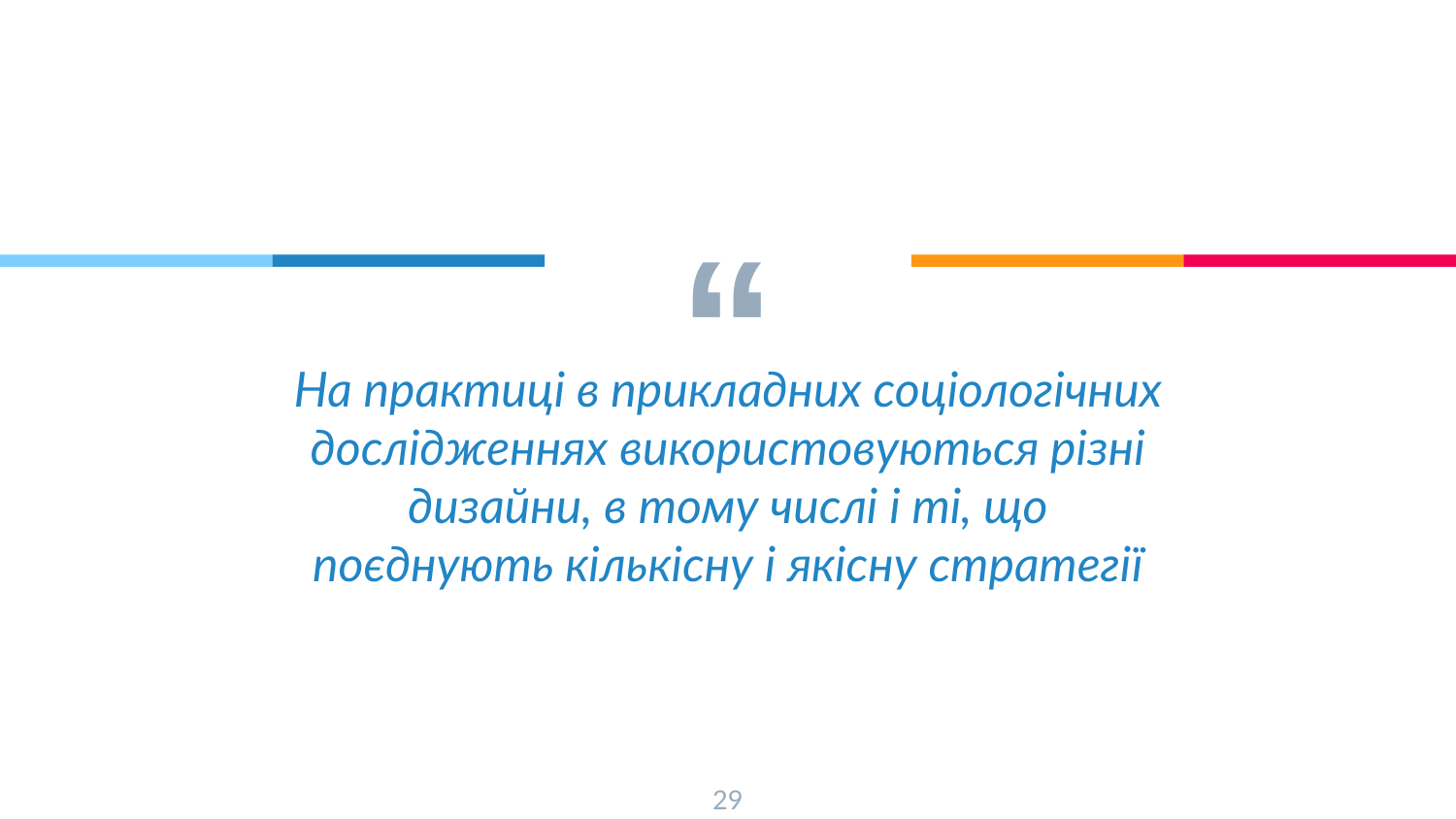

На практиці в прикладних соціологічних дослідженнях використовуються різні дизайни, в тому числі і ті, що поєднують кількісну і якісну стратегії
29